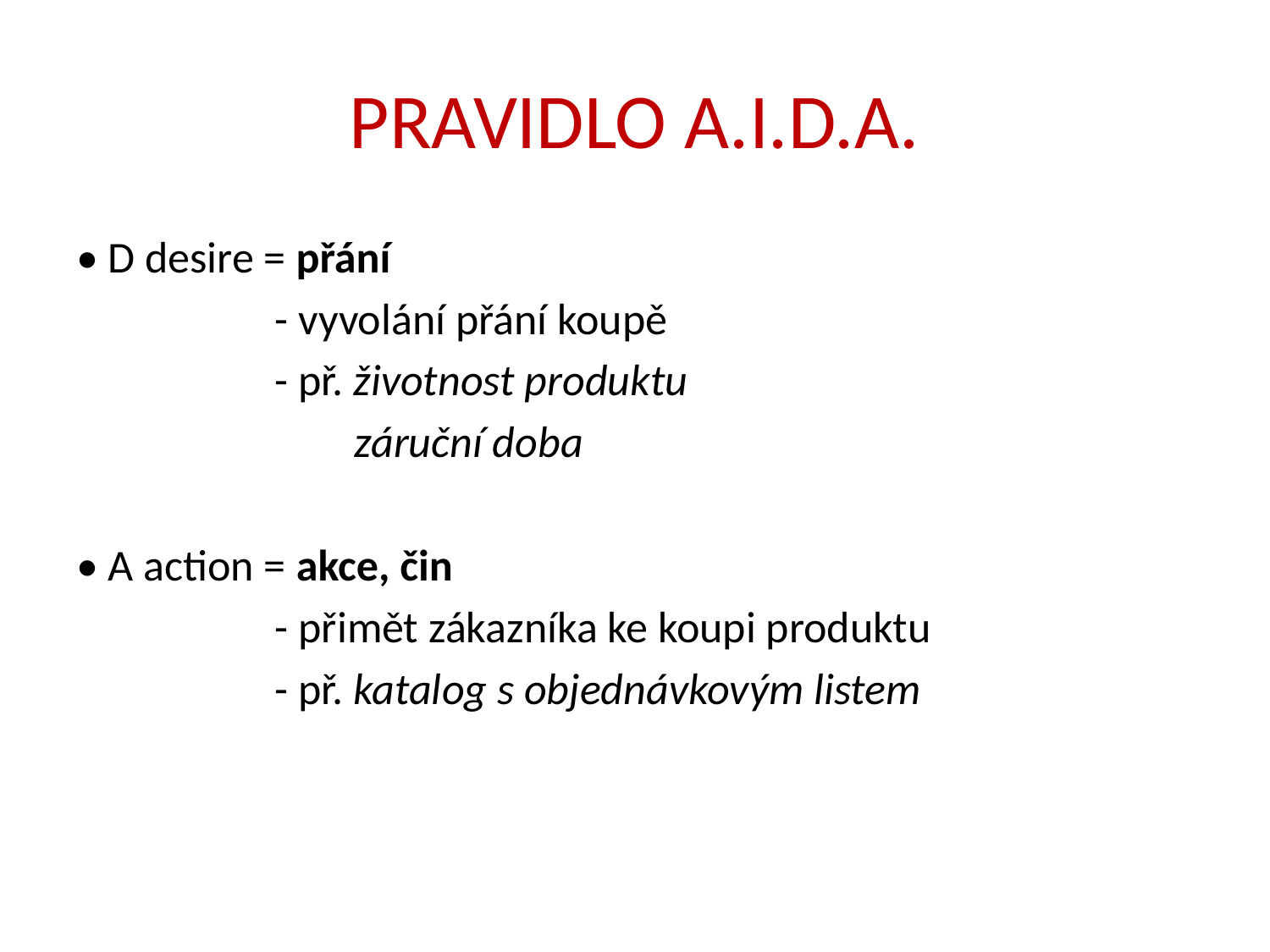

# PRAVIDLO A.I.D.A.
• D desire = přání
                    - vyvolání přání koupě
                    - př. životnost produktu
                            záruční doba

• A action = akce, čin
                    - přimět zákazníka ke koupi produktu
                    - př. katalog s objednávkovým listem